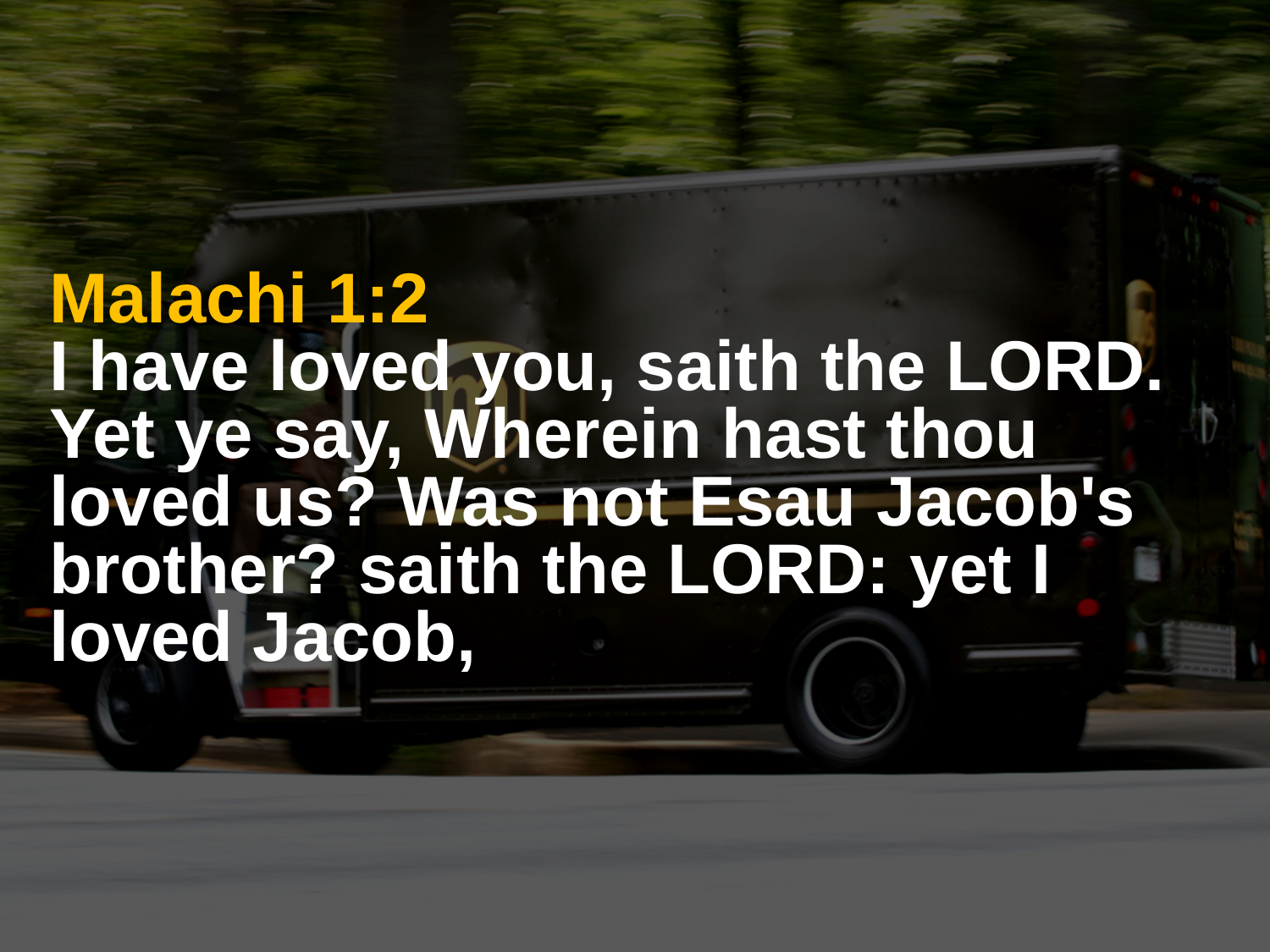

Malachi 1:2
I have loved you, saith the LORD. Yet ye say, Wherein hast thou loved us? Was not Esau Jacob's brother? saith the LORD: yet I loved Jacob,